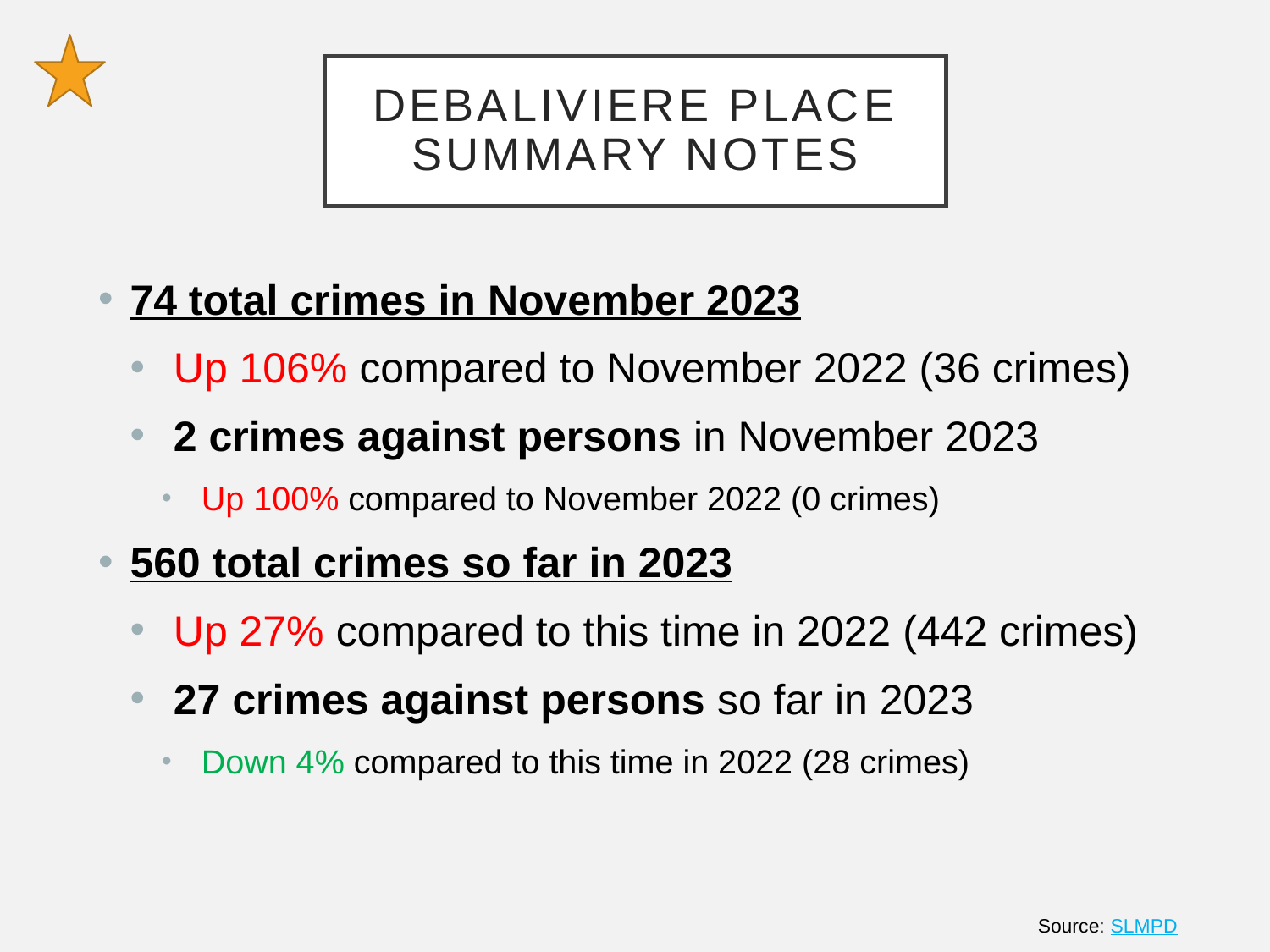

# DeBaliviere Place Summary Notes
74 total crimes in November 2023
 Up 106% compared to November 2022 (36 crimes)
 2 crimes against persons in November 2023
 Up 100% compared to November 2022 (0 crimes)
560 total crimes so far in 2023
 Up 27% compared to this time in 2022 (442 crimes)
 27 crimes against persons so far in 2023
 Down 4% compared to this time in 2022 (28 crimes)
Source: SLMPD